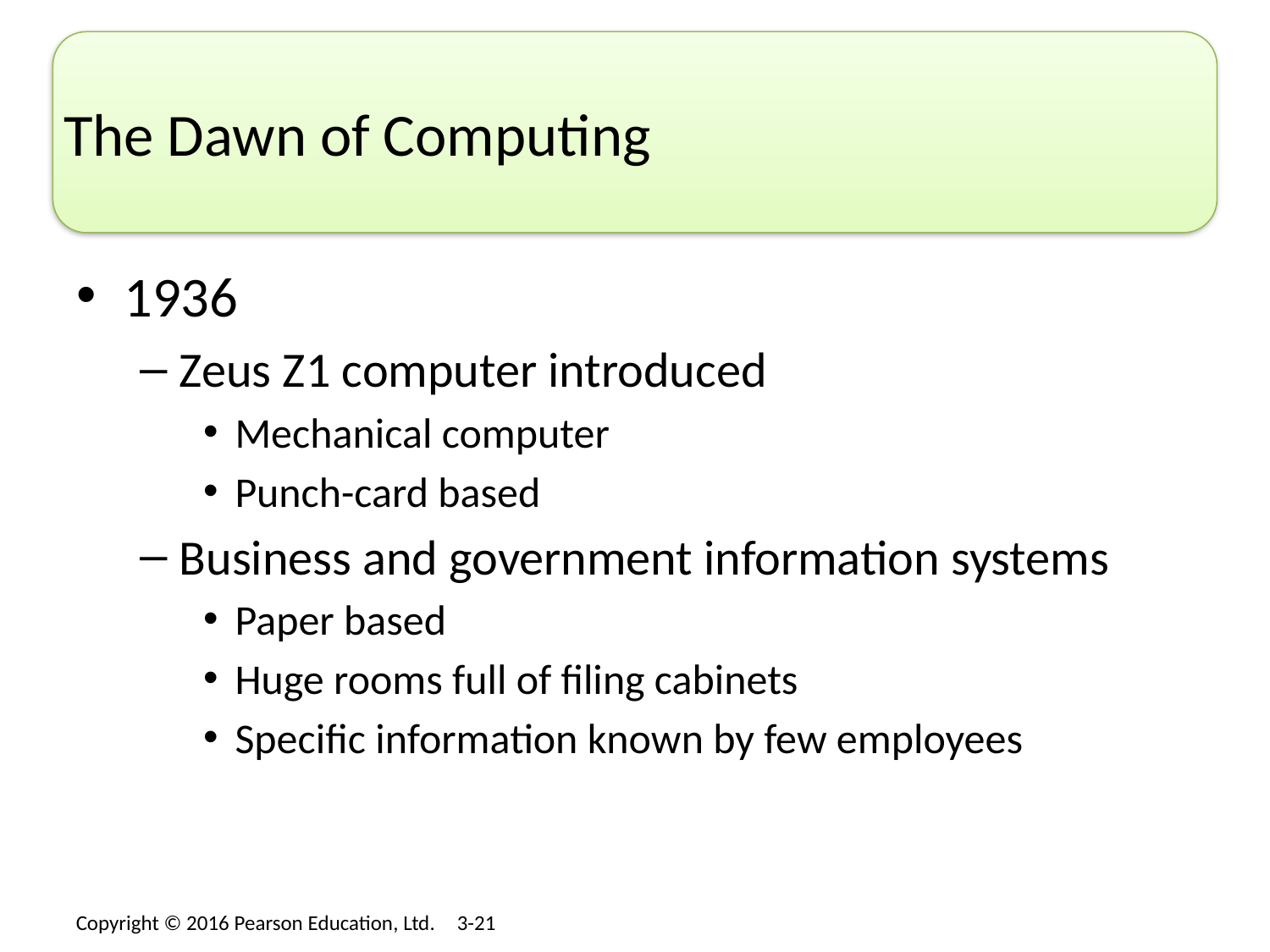

# The Dawn of Computing
1936
Zeus Z1 computer introduced
Mechanical computer
Punch-card based
Business and government information systems
Paper based
Huge rooms full of filing cabinets
Specific information known by few employees